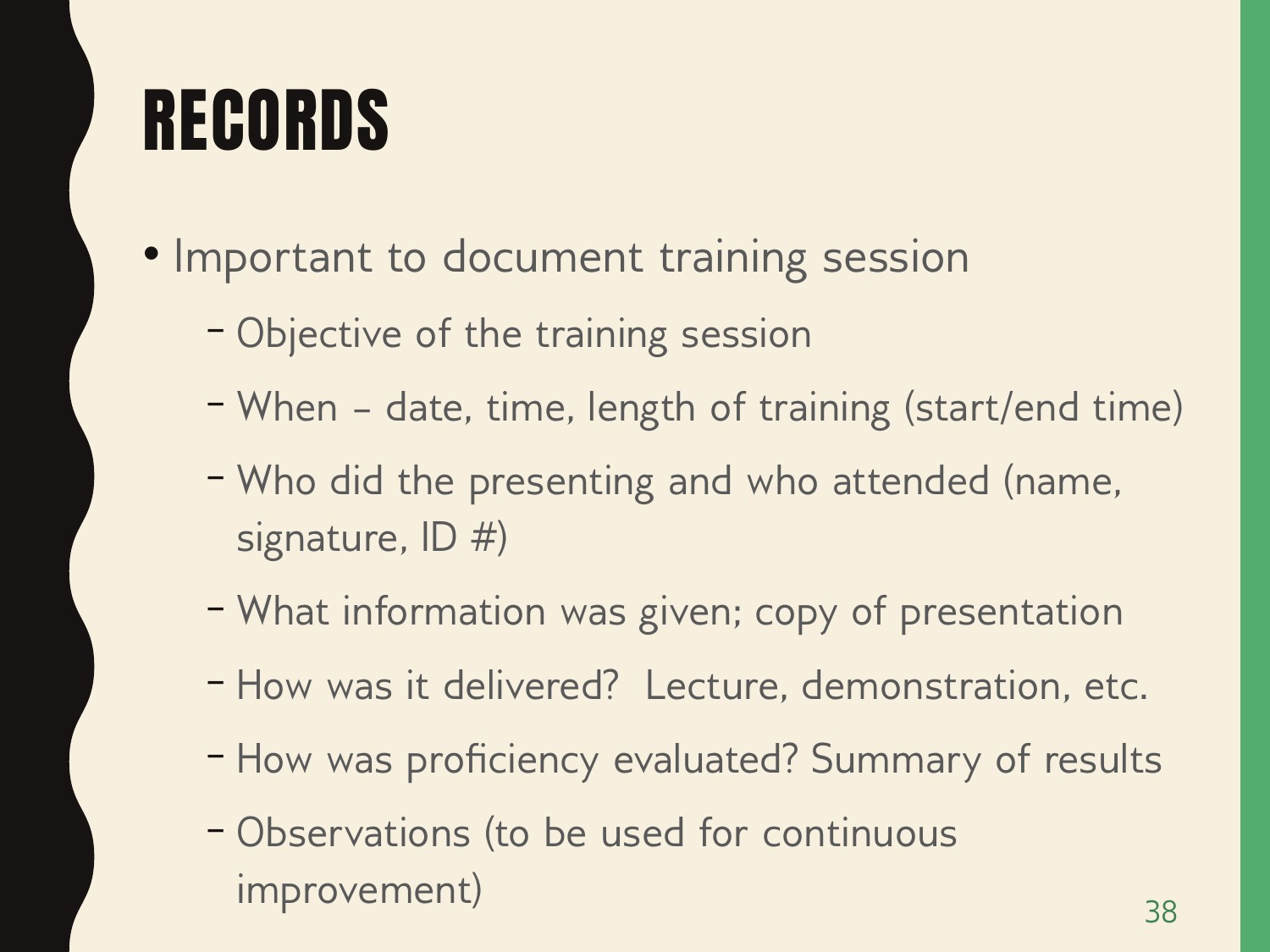

# Records
Important to document training session
Objective of the training session
When – date, time, length of training (start/end time)
Who did the presenting and who attended (name, signature, ID #)
What information was given; copy of presentation
How was it delivered?  Lecture, demonstration, etc.
How was proficiency evaluated? Summary of results
Observations (to be used for continuous improvement)

38